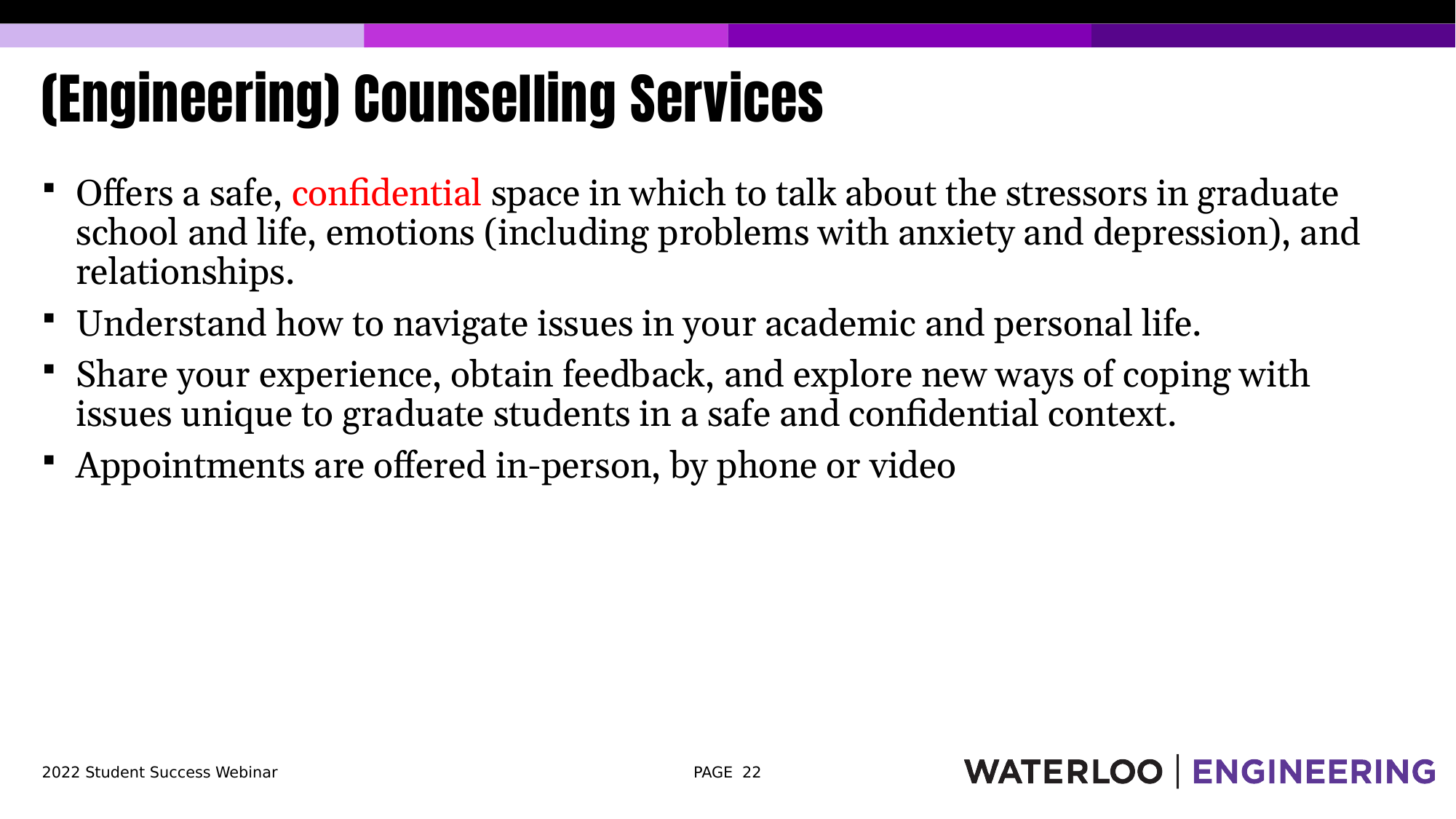

# (Engineering) Counselling Services
Offers a safe, confidential space in which to talk about the stressors in graduate school and life, emotions (including problems with anxiety and depression), and relationships.
Understand how to navigate issues in your academic and personal life.
Share your experience, obtain feedback, and explore new ways of coping with issues unique to graduate students in a safe and confidential context.
Appointments are offered in-person, by phone or video
2022 Student Success Webinar
PAGE  22